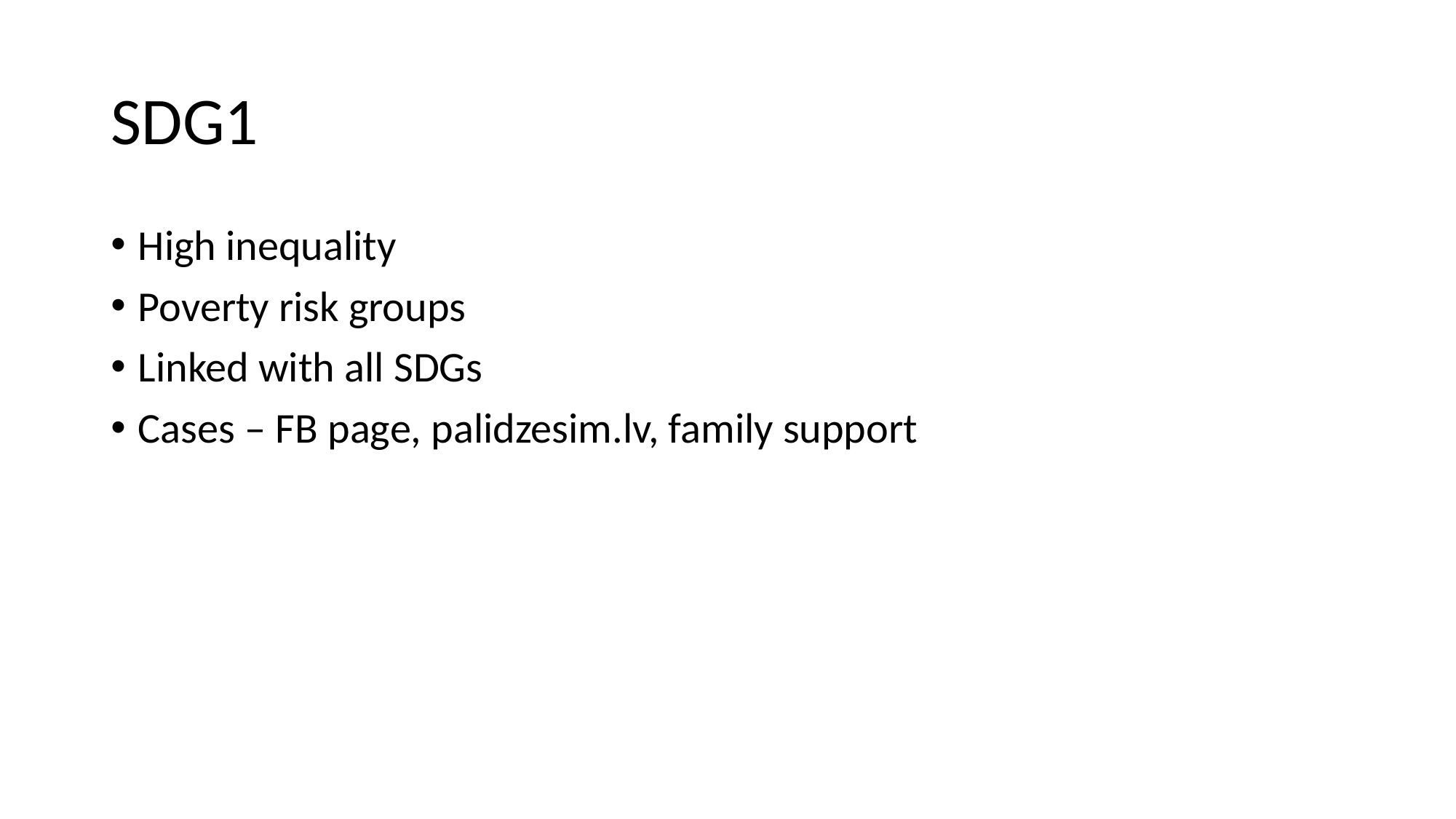

# SDG1
High inequality
Poverty risk groups
Linked with all SDGs
Cases – FB page, palidzesim.lv, family support